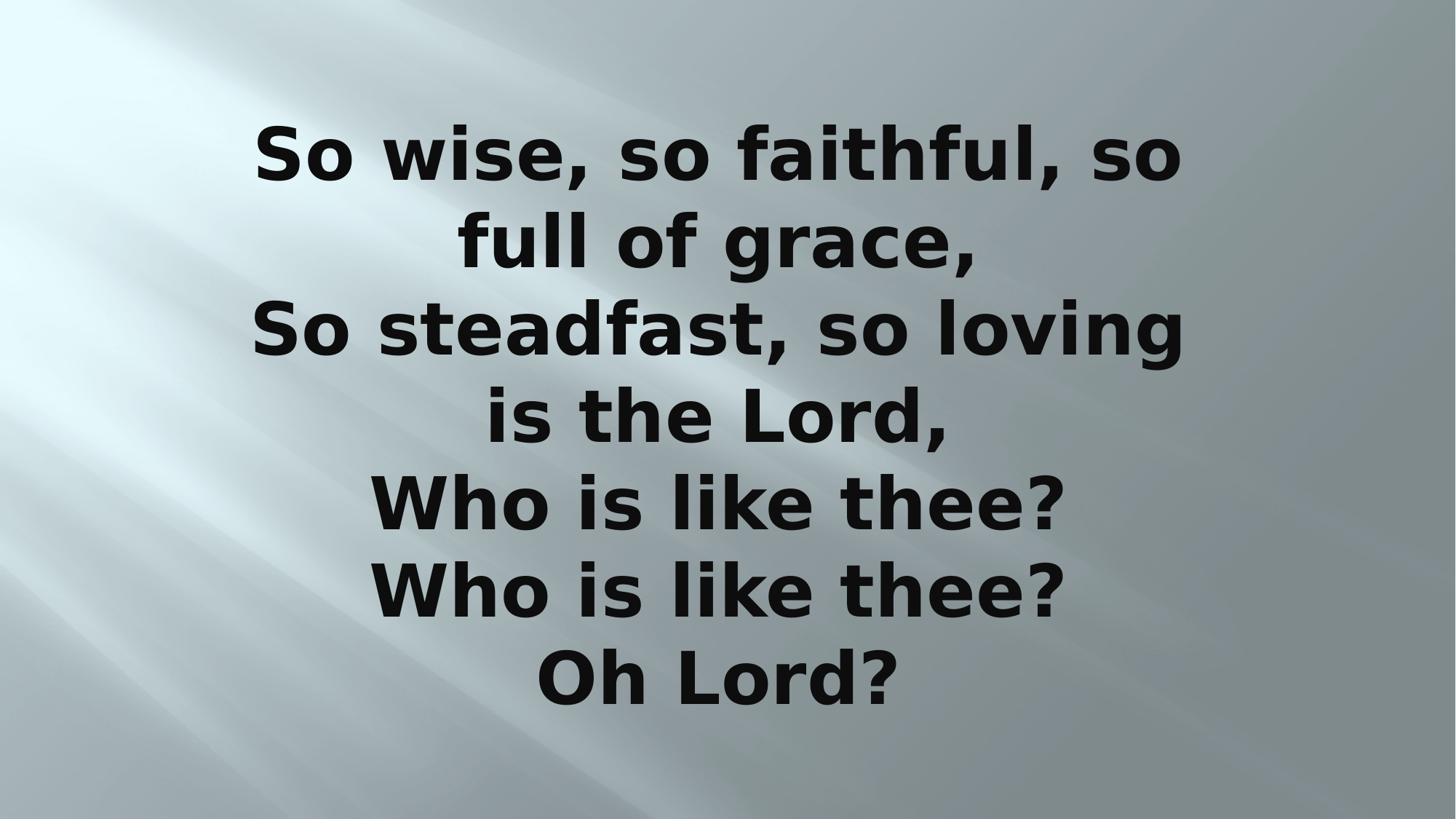

# So wise, so faithful, so full of grace, So steadfast, so loving is the Lord, Who is like thee? Who is like thee? Oh Lord?